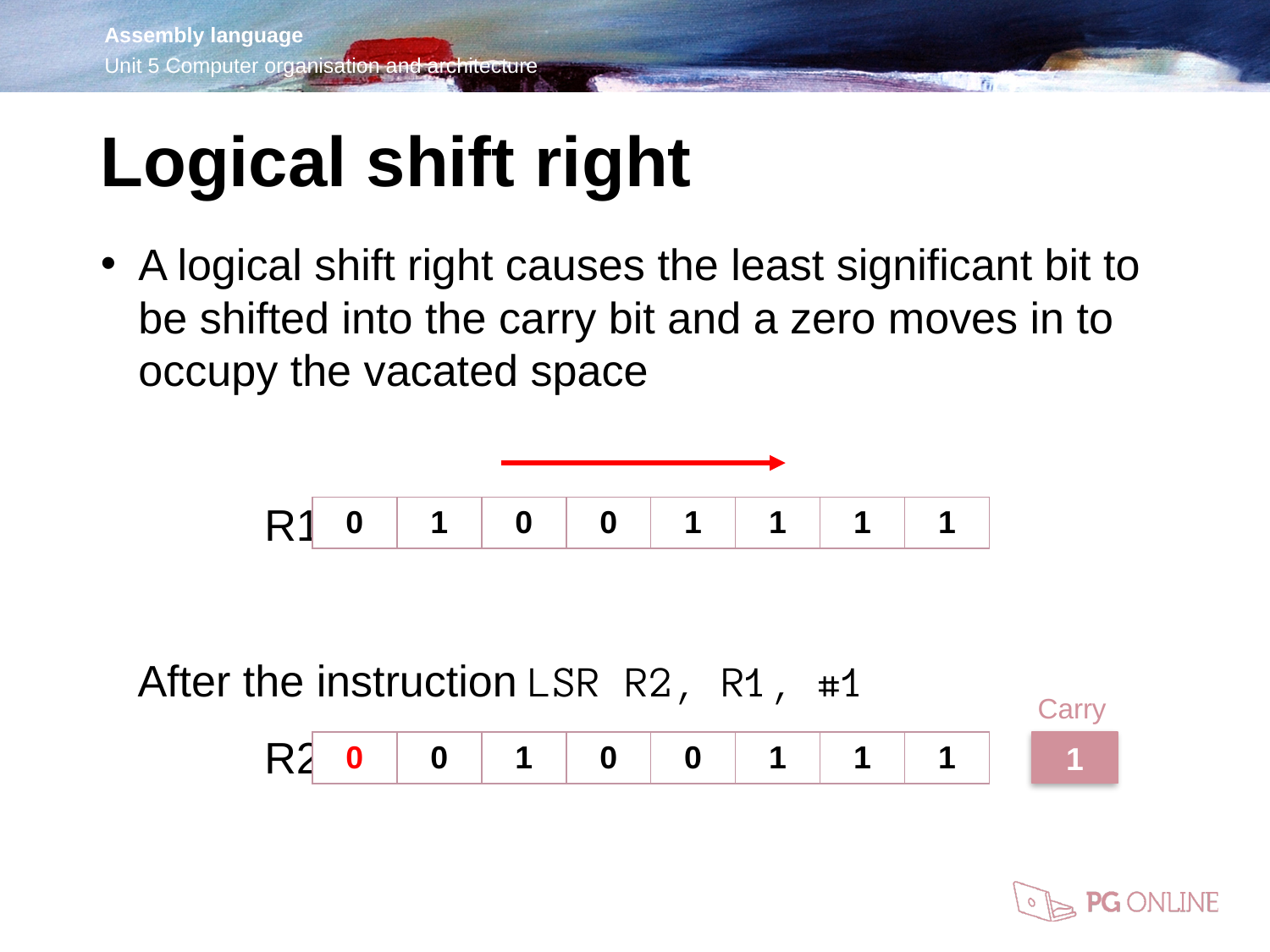

Logical shift right
A logical shift right causes the least significant bit to be shifted into the carry bit and a zero moves in to occupy the vacated space

	   R1:

After the instruction LSR R2, R1, #1
	   R2:
| 0 | 1 | 0 | 0 | 1 | 1 | 1 | 1 |
| --- | --- | --- | --- | --- | --- | --- | --- |
Carry
| 0 | 0 | 1 | 0 | 0 | 1 | 1 | 1 |
| --- | --- | --- | --- | --- | --- | --- | --- |
1